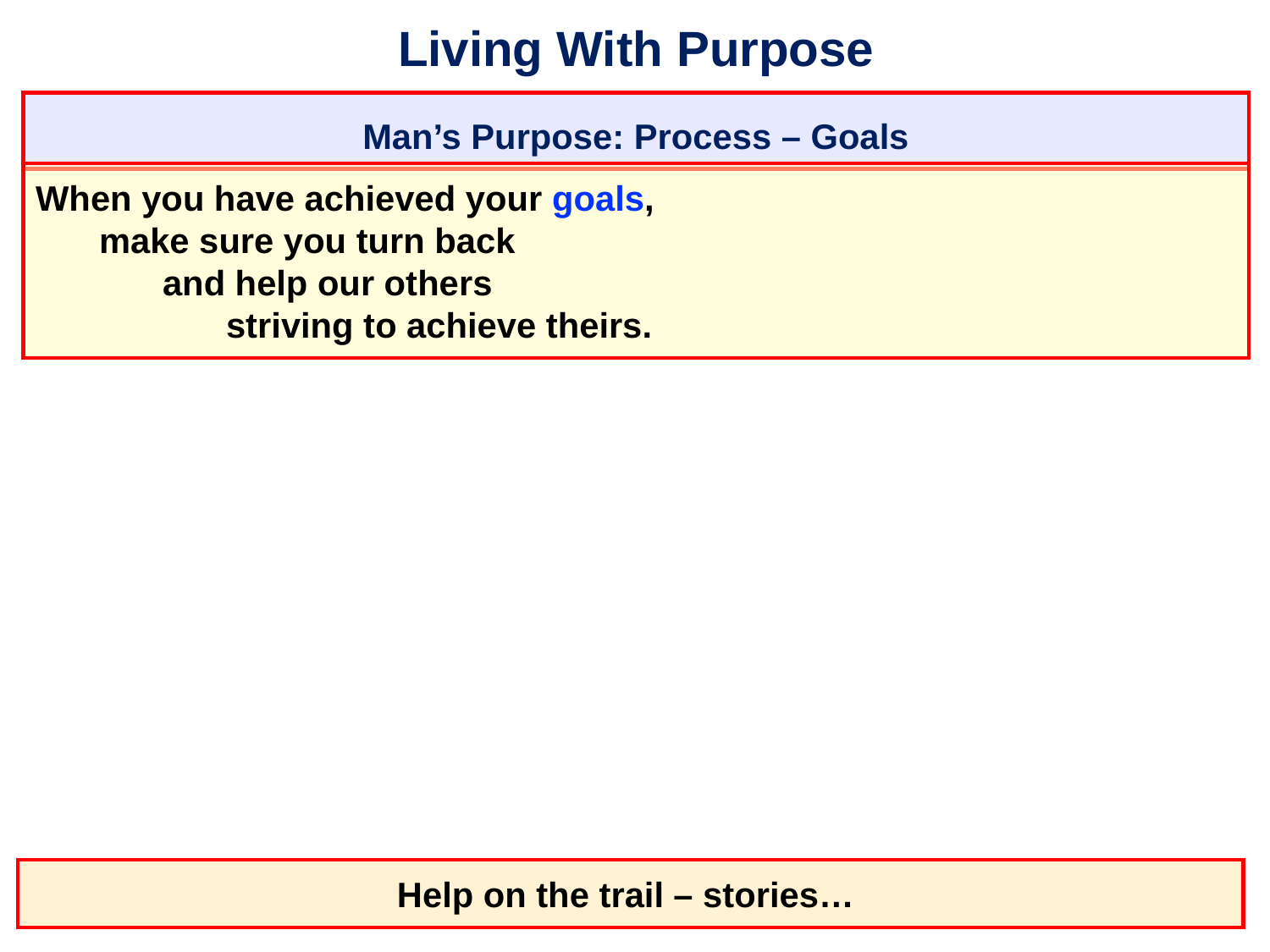

# Living With Purpose
Man’s Purpose: Process – Goals
When you have achieved your goals,
	make sure you turn back
		and help our others
			striving to achieve theirs.
Help on the trail – stories…